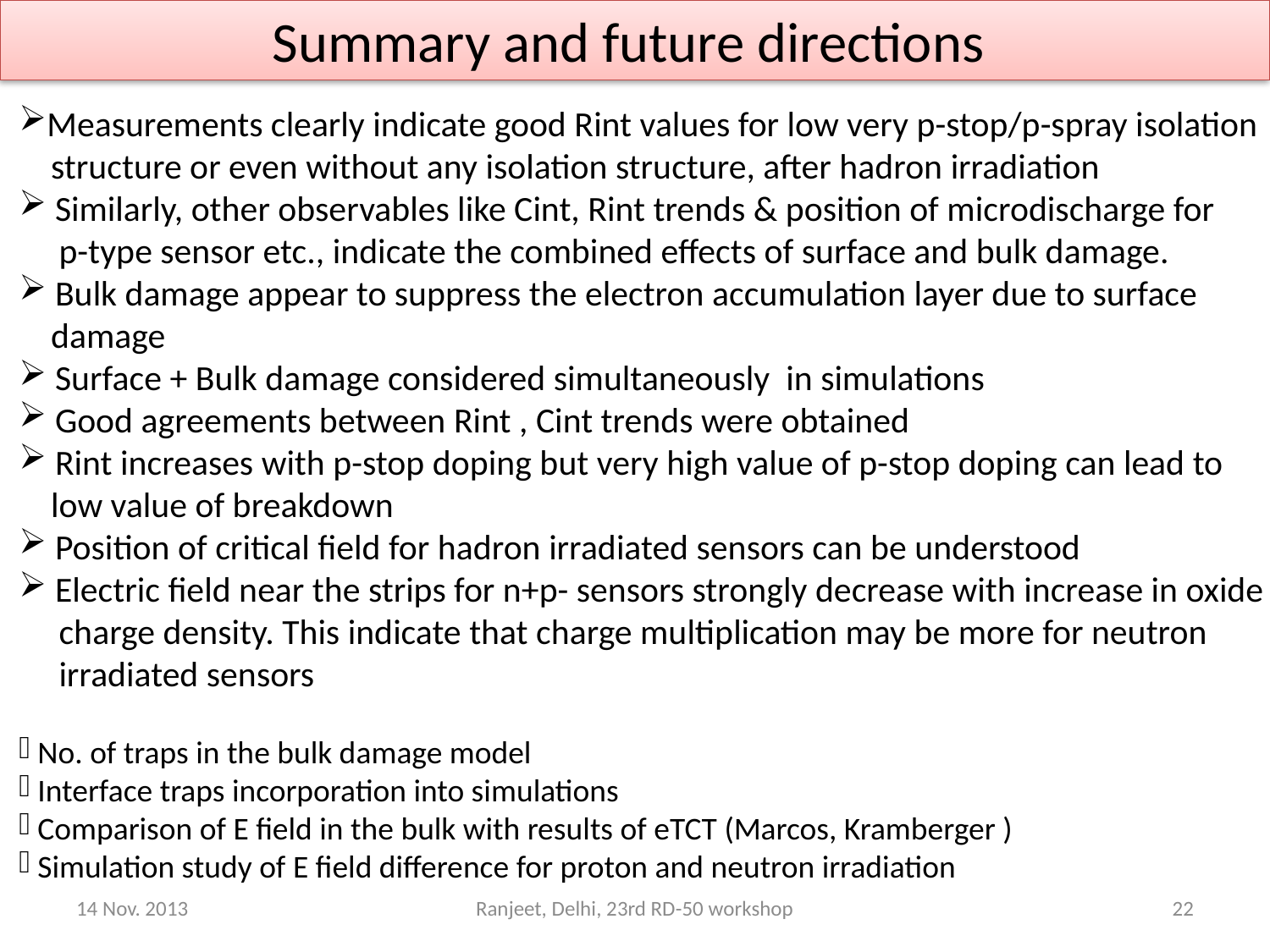

Summary and future directions
Measurements clearly indicate good Rint values for low very p-stop/p-spray isolation
    structure or even without any isolation structure, after hadron irradiation
 Similarly, other observables like Cint, Rint trends & position of microdischarge for
     p-type sensor etc., indicate the combined effects of surface and bulk damage.
 Bulk damage appear to suppress the electron accumulation layer due to surface
    damage
 Surface + Bulk damage considered simultaneously  in simulations
 Good agreements between Rint , Cint trends were obtained
 Rint increases with p-stop doping but very high value of p-stop doping can lead to
    low value of breakdown
 Position of critical field for hadron irradiated sensors can be understood
 Electric field near the strips for n+p- sensors strongly decrease with increase in oxide
     charge density. This indicate that charge multiplication may be more for neutron
     irradiated sensors

 No. of traps in the bulk damage model
 Interface traps incorporation into simulations
 Comparison of E field in the bulk with results of eTCT (Marcos, Kramberger )
 Simulation study of E field difference for proton and neutron irradiation
14 Nov. 2013
Ranjeet, Delhi, 23rd RD-50 workshop
22